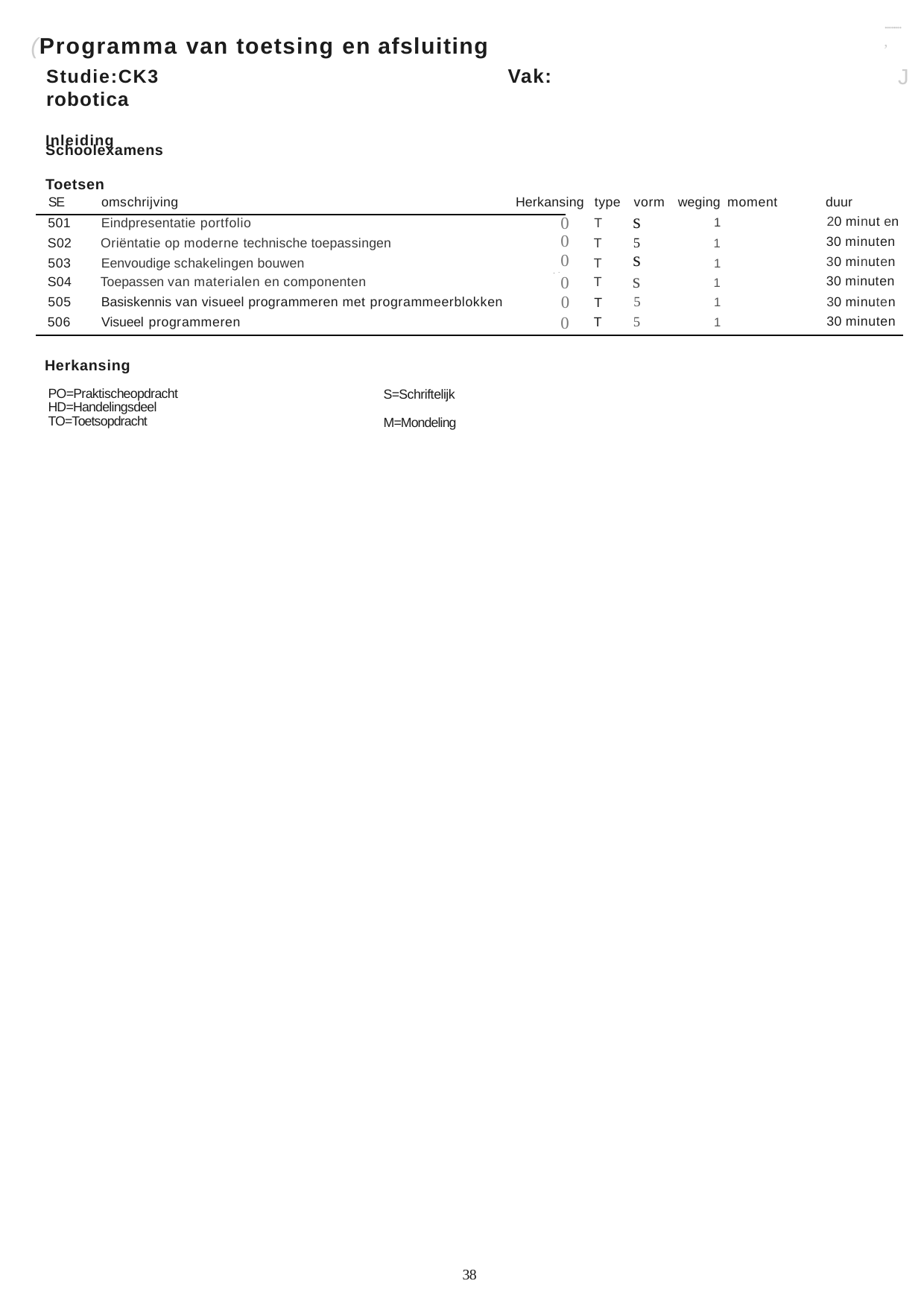

........,
( Programma van toetsing en afsluiting
Studie:CK3	Vak: robotica

Inleiding
J
Schoolexamens

Toetsen
| SE | omschrijving | Herkansing | type | vorm | weging moment | duur |
| --- | --- | --- | --- | --- | --- | --- |
| 501 | Eindpresentatie portfolio | 0 | T | s | 1 | 20 minut en |
| S02 | Oriëntatie op moderne technische toepassingen | 0 | T | 5 | 1 | 30 minuten |
| 503 | Eenvoudige schakelingen bouwen | 0 | T | s | 1 | 30 minuten |
| S04 | Toepassen van materialen en componenten | . - 0 | T | s | 1 | 30 minuten |
| 505 | Basiskennis van visueel programmeren met programmeerblokken | 0 | T | 5 | 1 | 30 minuten |
| 506 | Visueel programmeren | 0 | T | 5 | 1 | 30 minuten |

Herkansing
PO=Praktischeopdracht  HD=Handelingsdeel  TO=Toetsopdracht
S=Schriftelijk  M=Mondeling
38